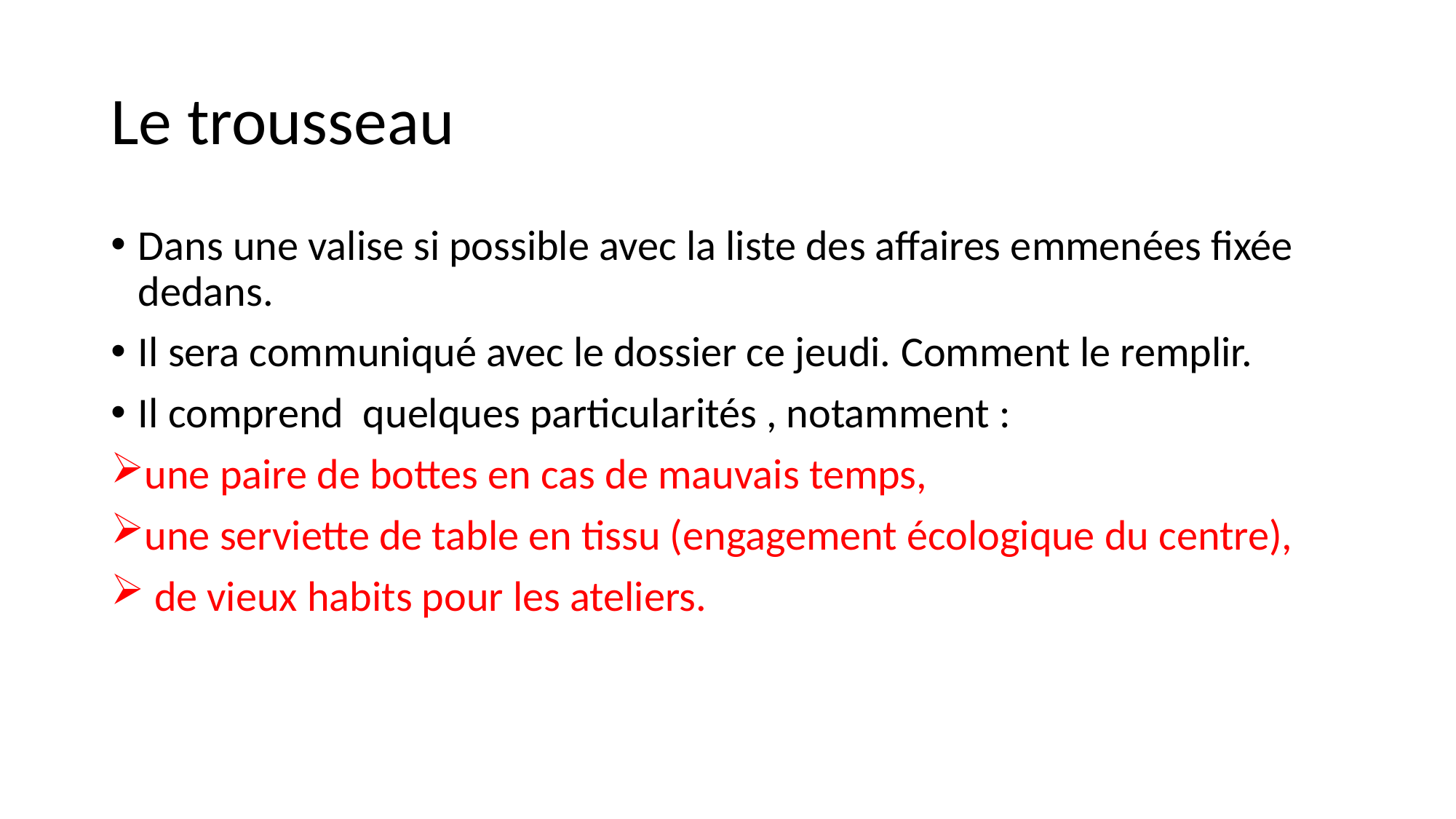

# Le trousseau
Dans une valise si possible avec la liste des affaires emmenées fixée dedans.
Il sera communiqué avec le dossier ce jeudi. Comment le remplir.
Il comprend  quelques particularités , notamment :
une paire de bottes en cas de mauvais temps,
une serviette de table en tissu (engagement écologique du centre),
 de vieux habits pour les ateliers.